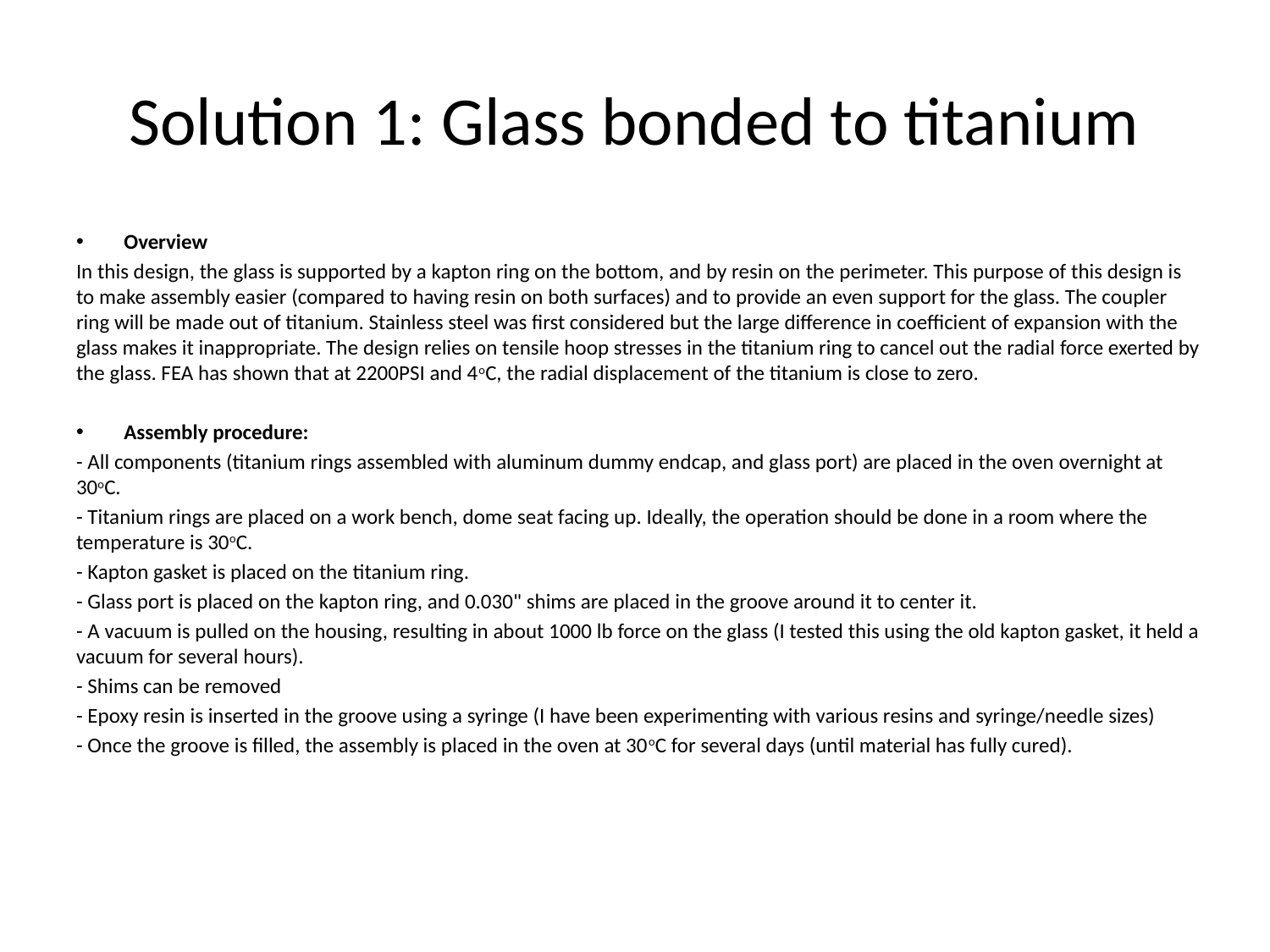

# Solution 1: Glass bonded to titanium
Overview
In this design, the glass is supported by a kapton ring on the bottom, and by resin on the perimeter. This purpose of this design is to make assembly easier (compared to having resin on both surfaces) and to provide an even support for the glass. The coupler ring will be made out of titanium. Stainless steel was first considered but the large difference in coefficient of expansion with the glass makes it inappropriate. The design relies on tensile hoop stresses in the titanium ring to cancel out the radial force exerted by the glass. FEA has shown that at 2200PSI and 4oC, the radial displacement of the titanium is close to zero.

Assembly procedure:
- All components (titanium rings assembled with aluminum dummy endcap, and glass port) are placed in the oven overnight at 30oC.
- Titanium rings are placed on a work bench, dome seat facing up. Ideally, the operation should be done in a room where the temperature is 30oC.
- Kapton gasket is placed on the titanium ring.
- Glass port is placed on the kapton ring, and 0.030" shims are placed in the groove around it to center it.
- A vacuum is pulled on the housing, resulting in about 1000 lb force on the glass (I tested this using the old kapton gasket, it held a vacuum for several hours).
- Shims can be removed
- Epoxy resin is inserted in the groove using a syringe (I have been experimenting with various resins and syringe/needle sizes)
- Once the groove is filled, the assembly is placed in the oven at 30oC for several days (until material has fully cured).